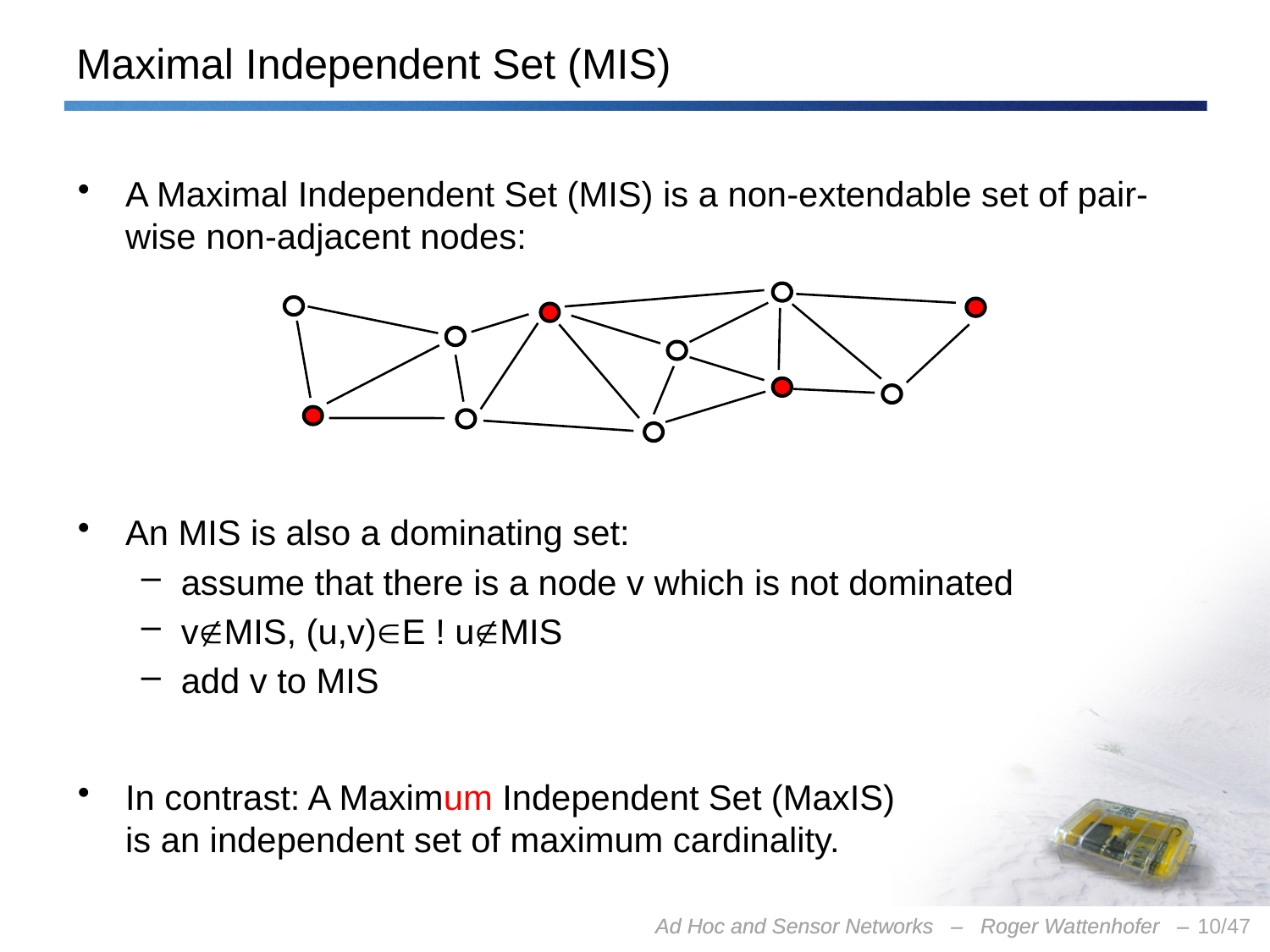

# Maximal Independent Set (MIS)

A Maximal Independent Set (MIS) is a non-extendable set of pair-wise non-adjacent nodes:

An MIS is also a dominating set:
assume that there is a node v which is not dominated
v∉MIS, (u,v)∈E ! u∉MIS
add v to MIS

In contrast: A Maximum Independent Set (MaxIS)
is an independent set of maximum cardinality.